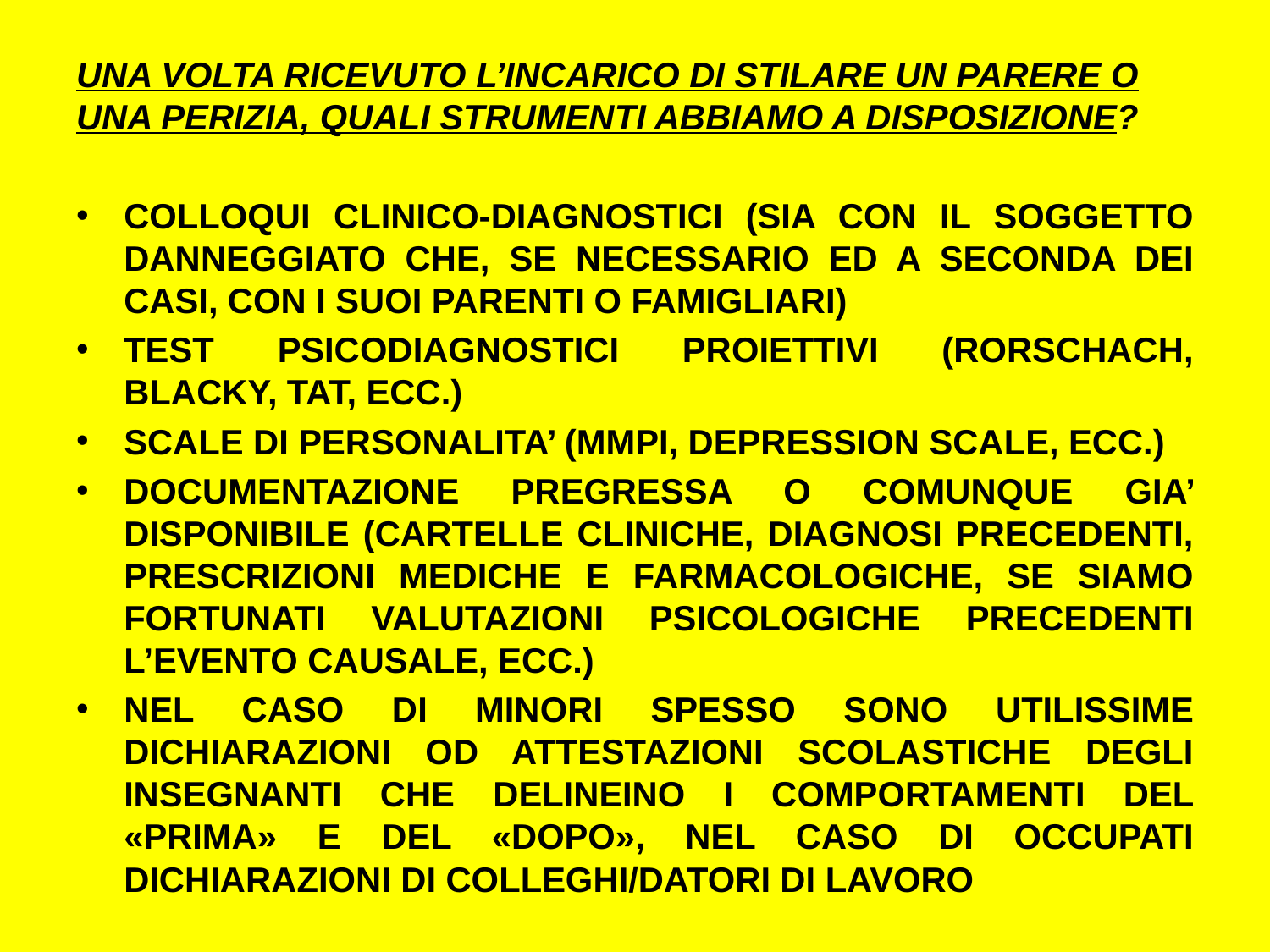

UNA VOLTA RICEVUTO L’INCARICO DI STILARE UN PARERE O UNA PERIZIA, QUALI STRUMENTI ABBIAMO A DISPOSIZIONE?

COLLOQUI CLINICO-DIAGNOSTICI (SIA CON IL SOGGETTO DANNEGGIATO CHE, SE NECESSARIO ED A SECONDA DEI CASI, CON I SUOI PARENTI O FAMIGLIARI)
TEST PSICODIAGNOSTICI PROIETTIVI (RORSCHACH, BLACKY, TAT, ECC.)
SCALE DI PERSONALITA’ (MMPI, DEPRESSION SCALE, ECC.)
DOCUMENTAZIONE PREGRESSA O COMUNQUE GIA’ DISPONIBILE (CARTELLE CLINICHE, DIAGNOSI PRECEDENTI, PRESCRIZIONI MEDICHE E FARMACOLOGICHE, SE SIAMO FORTUNATI VALUTAZIONI PSICOLOGICHE PRECEDENTI L’EVENTO CAUSALE, ECC.)
NEL CASO DI MINORI SPESSO SONO UTILISSIME DICHIARAZIONI OD ATTESTAZIONI SCOLASTICHE DEGLI INSEGNANTI CHE DELINEINO I COMPORTAMENTI DEL «PRIMA» E DEL «DOPO», NEL CASO DI OCCUPATI DICHIARAZIONI DI COLLEGHI/DATORI DI LAVORO